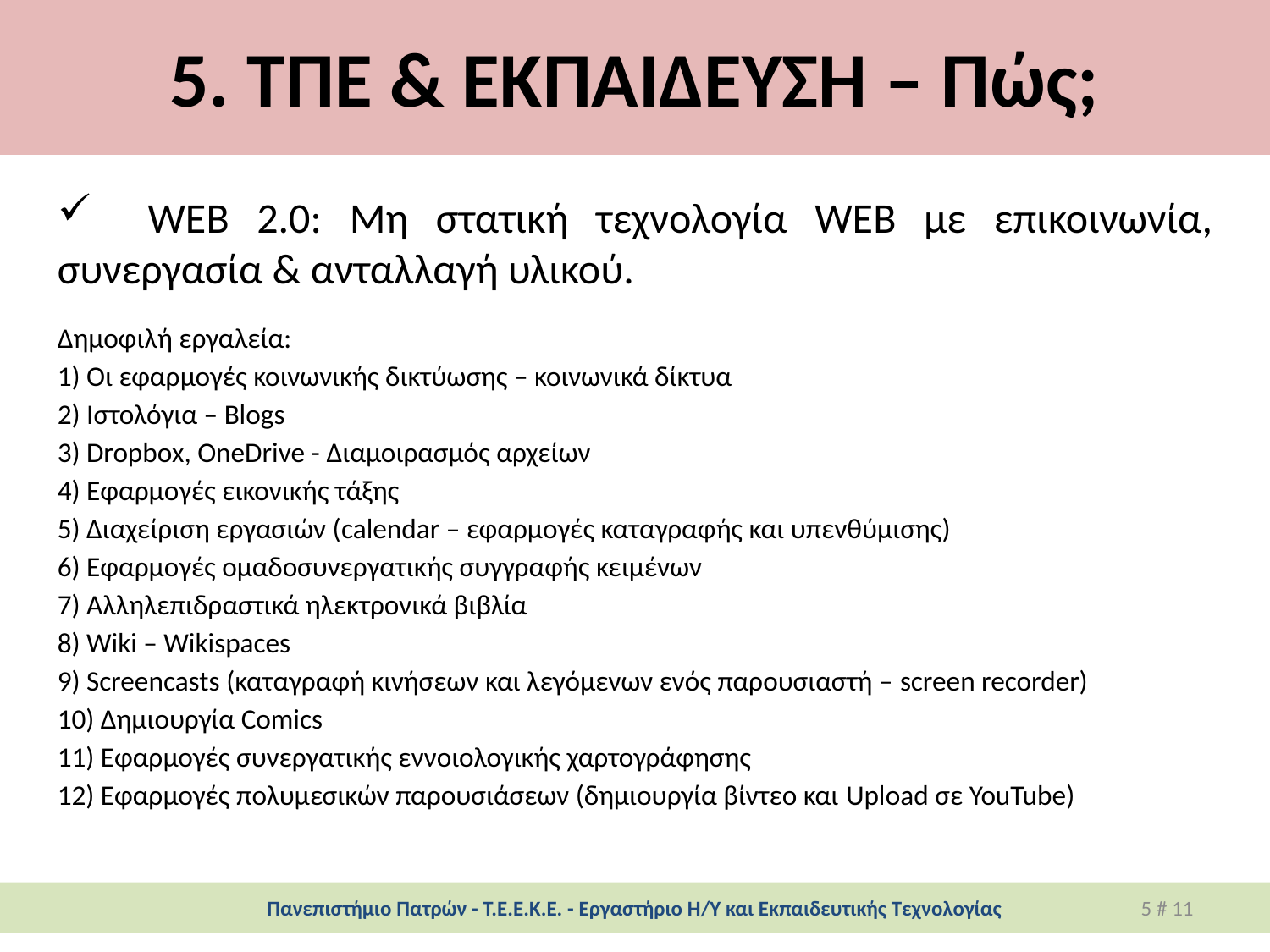

# 5. ΤΠΕ & ΕΚΠΑΙΔΕΥΣΗ – Πώς;
  WEB 2.0: Μη στατική τεχνολογία WEB με επικοινωνία, συνεργασία & ανταλλαγή υλικού.

Δημοφιλή εργαλεία:
1) Οι εφαρμογές κοινωνικής δικτύωσης – κοινωνικά δίκτυα
2) Ιστολόγια – Blogs
3) Dropbox, OneDrive - Διαμοιρασμός αρχείων
4) Εφαρμογές εικονικής τάξης
5) Διαχείριση εργασιών (calendar – εφαρμογές καταγραφής και υπενθύμισης)
6) Εφαρμογές ομαδοσυνεργατικής συγγραφής κειμένων
7) Αλληλεπιδραστικά ηλεκτρονικά βιβλία
8) Wiki – Wikispaces
9) Screencasts (καταγραφή κινήσεων και λεγόμενων ενός παρουσιαστή – screen recorder)
10) Δημιουργία Comics
11) Εφαρμογές συνεργατικής εννοιολογικής χαρτογράφησης
12) Εφαρμογές πολυμεσικών παρουσιάσεων (δημιουργία βίντεο και Upload σε YouTube)
Πανεπιστήμιο Πατρών - Τ.Ε.Ε.Κ.Ε. - Εργαστήριο Η/Υ και Εκπαιδευτικής Τεχνολογίας
5 # 11